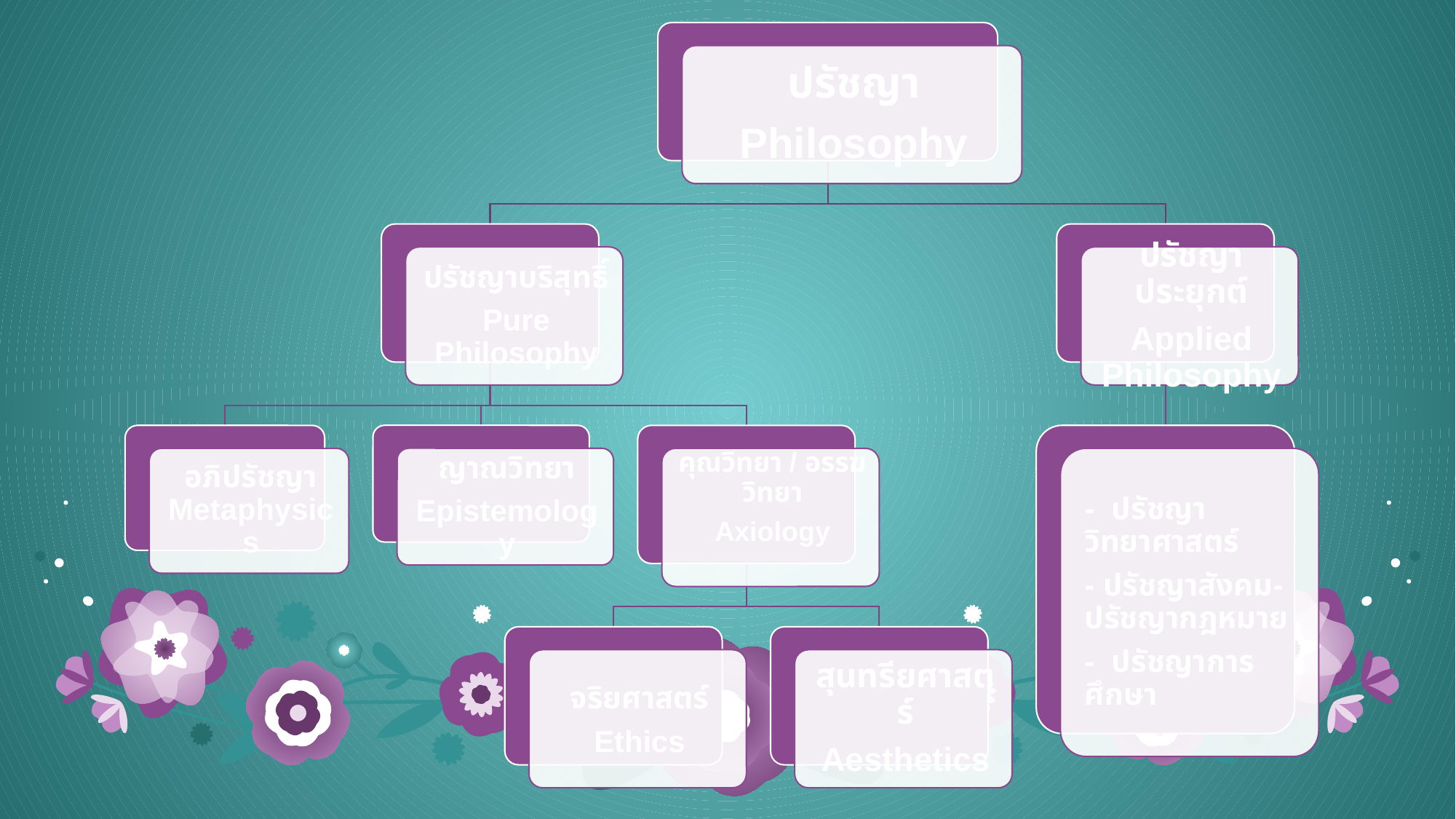

ปรัชญา
Philosophy
ปรัชญาบริสุทธิ์
Pure Philosophy
อภิปรัชญา Metaphysics
ญาณวิทยา
Epistemology
คุณวิทยา / อรรฆวิทยา
Axiology

จริยศาสตร์
Ethics

สุนทรียศาสตร์
Aesthetics
ปรัชญาประยุกต์
Applied Philosophy
-  ปรัชญาวิทยาศาสตร์
- ปรัชญาสังคม-  ปรัชญากฎหมาย
-  ปรัชญาการศึกษา
#